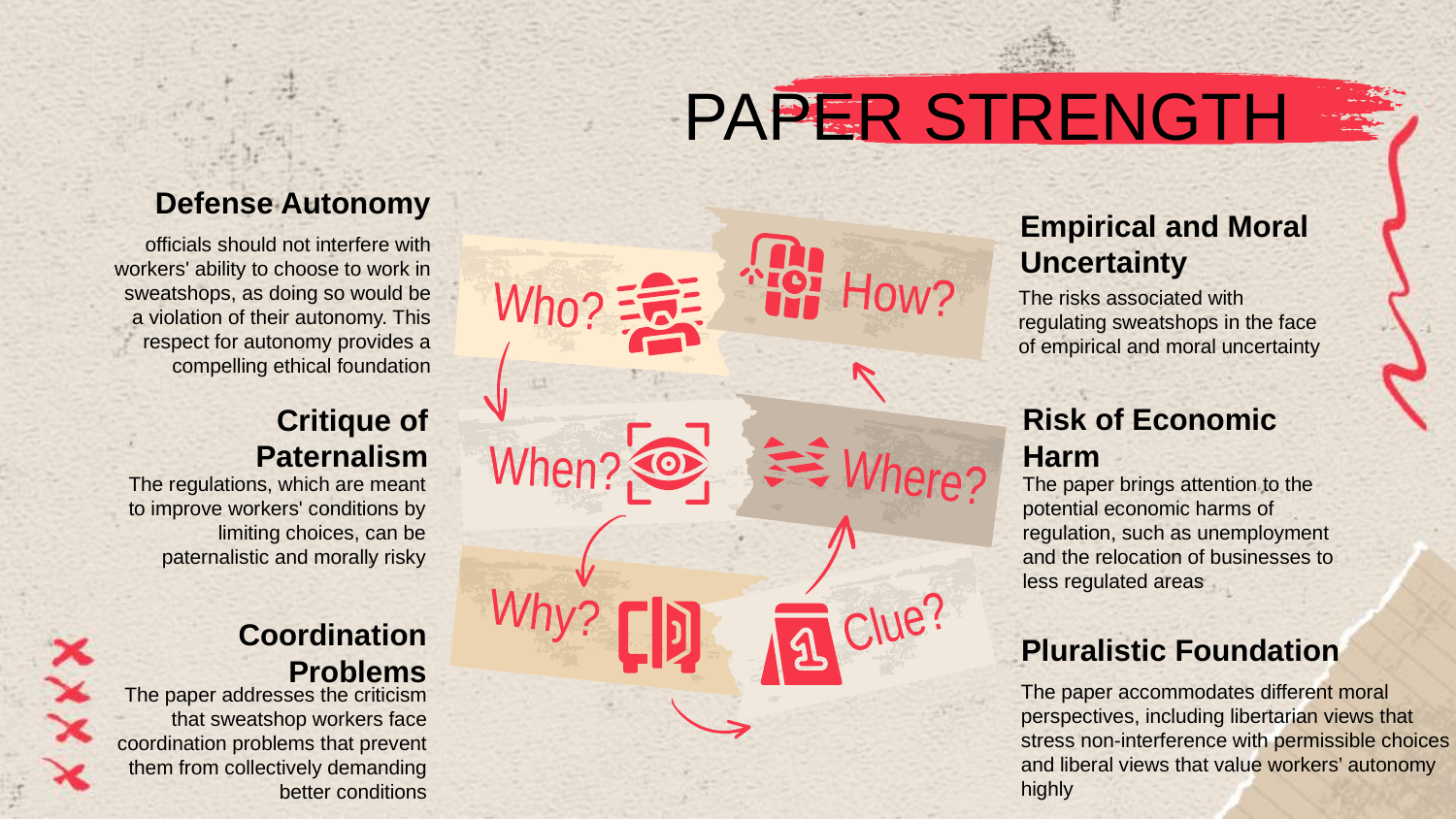

# PAPER STRENGTH

Defense Autonomy
officials should not interfere with workers' ability to choose to work in sweatshops, as doing so would be a violation of their autonomy. This respect for autonomy provides a compelling ethical foundation
Empirical and Moral Uncertainty
The risks associated with regulating sweatshops in the face of empirical and moral uncertainty

How?
Who?

Risk of Economic Harm
The paper brings attention to the potential economic harms of regulation, such as unemployment and the relocation of businesses to less regulated areas
Critique of Paternalism
The regulations, which are meant to improve workers' conditions by limiting choices, can be paternalistic and morally risky

When?
Where?

Why?

Clue?

Pluralistic Foundation
The paper accommodates different moral perspectives, including libertarian views that stress non-interference with permissible choices and liberal views that value workers’ autonomy highly
Coordination Problems
The paper addresses the criticism that sweatshop workers face coordination problems that prevent them from collectively demanding better conditions